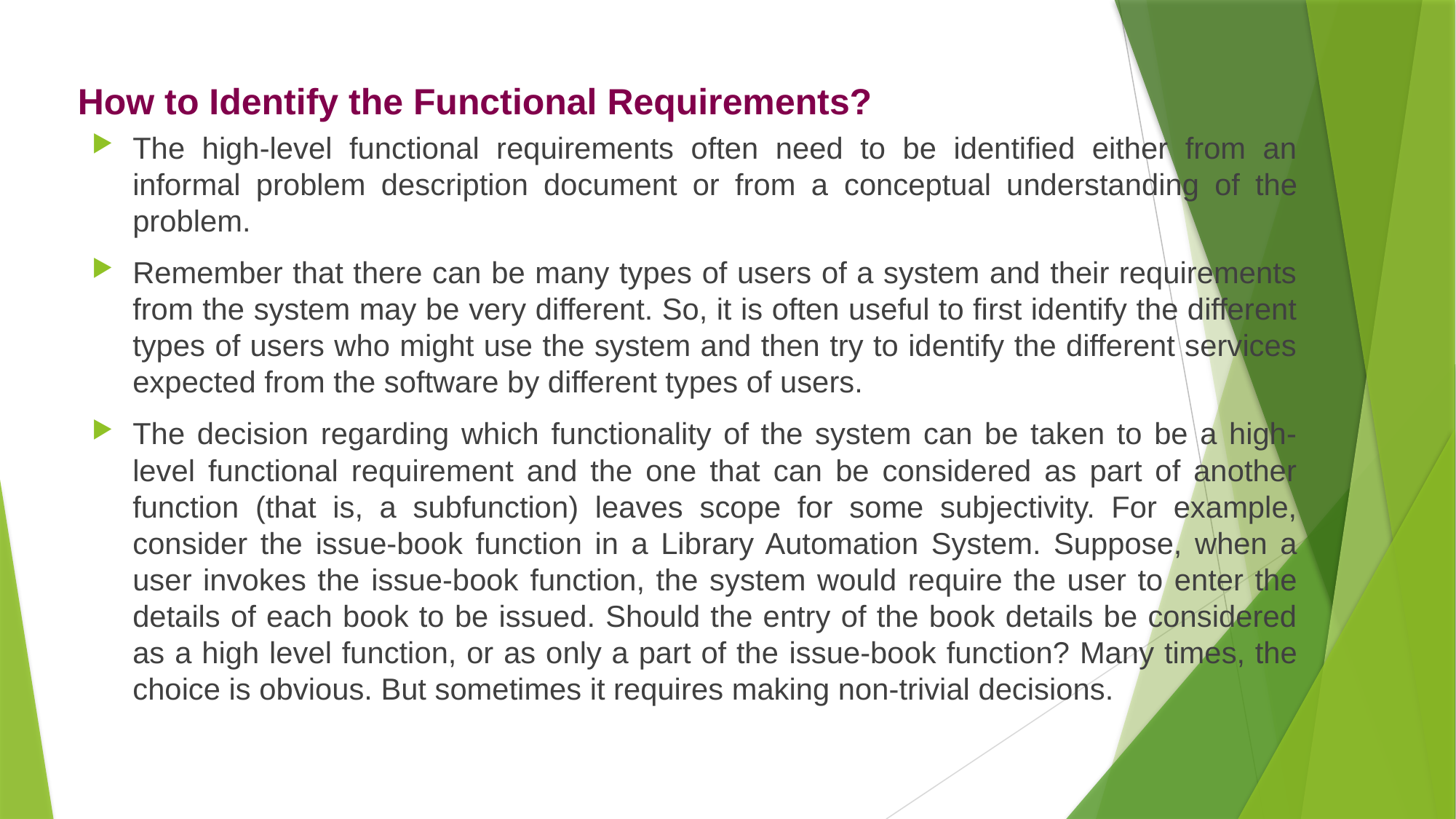

# How to Identify the Functional Requirements?
The high-level functional requirements often need to be identified either from an informal problem description document or from a conceptual understanding of the problem.
Remember that there can be many types of users of a system and their requirements from the system may be very different. So, it is often useful to first identify the different types of users who might use the system and then try to identify the different services expected from the software by different types of users.
The decision regarding which functionality of the system can be taken to be a high-level functional requirement and the one that can be considered as part of another function (that is, a subfunction) leaves scope for some subjectivity. For example, consider the issue-book function in a Library Automation System. Suppose, when a user invokes the issue-book function, the system would require the user to enter the details of each book to be issued. Should the entry of the book details be considered as a high level function, or as only a part of the issue-book function? Many times, the choice is obvious. But sometimes it requires making non-trivial decisions.